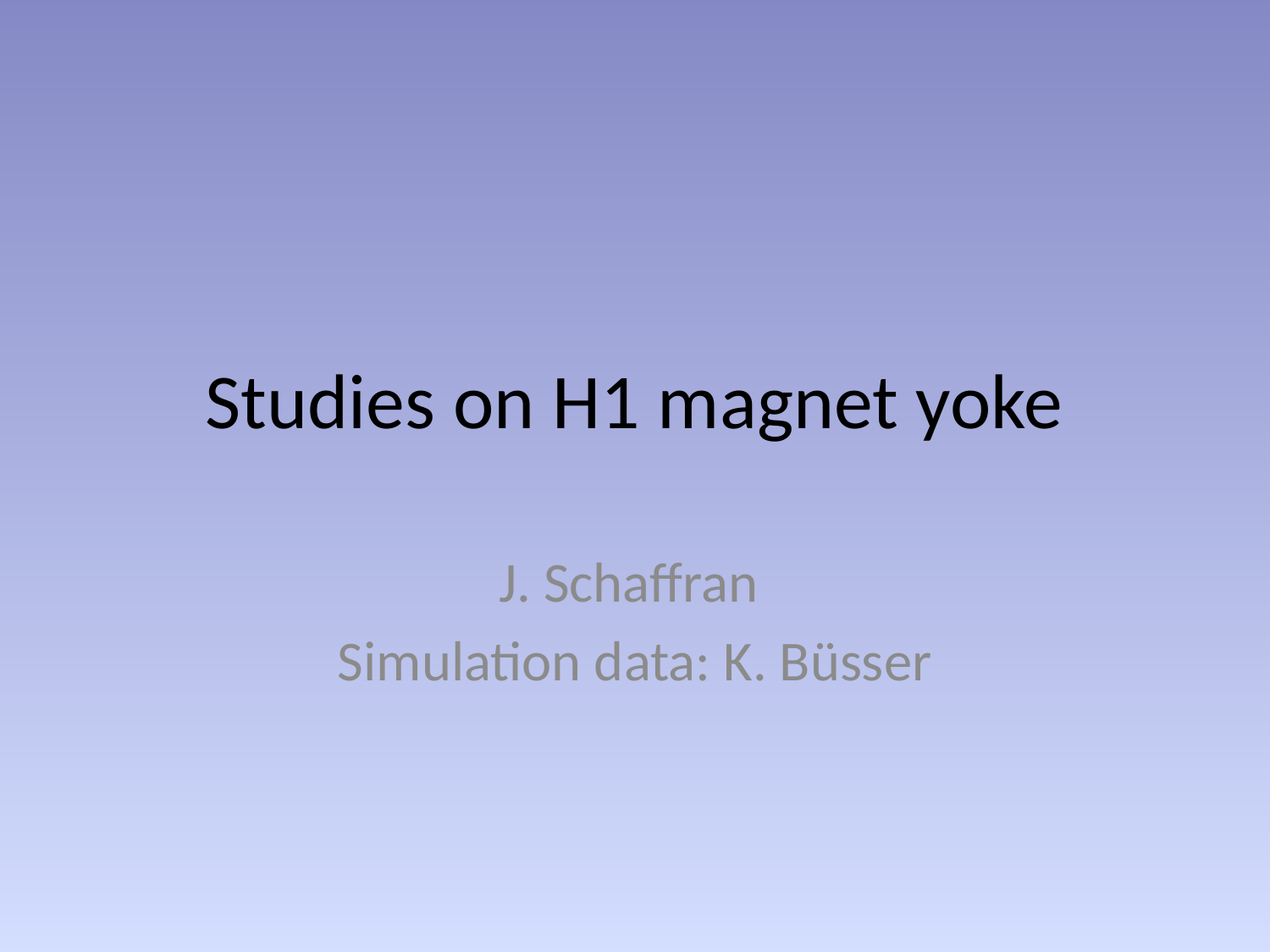

# Studies on H1 magnet yoke
J. Schaffran
Simulation data: K. Büsser